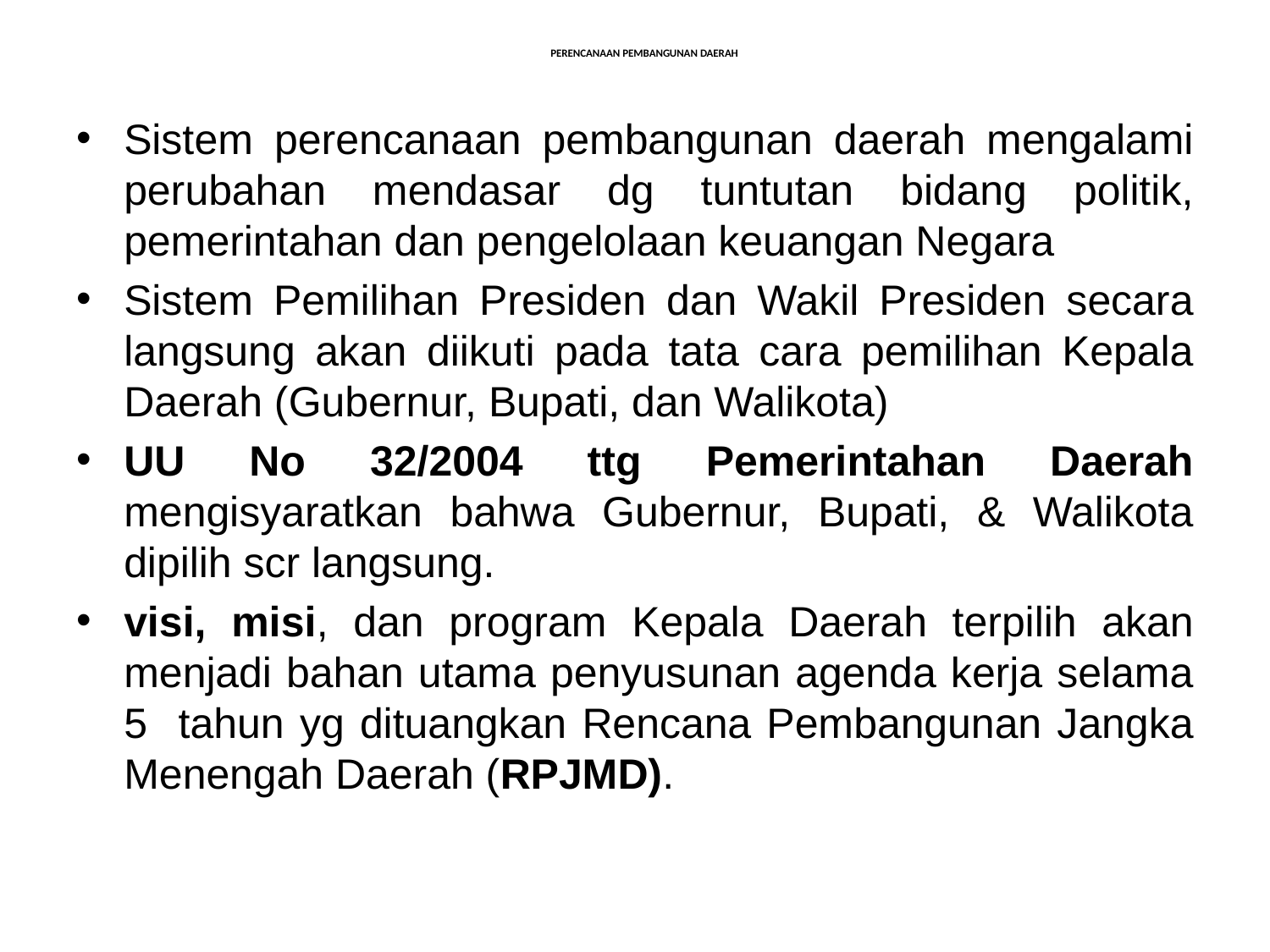

# PERENCANAAN PEMBANGUNAN DAERAH
Sistem perencanaan pembangunan daerah mengalami perubahan mendasar dg tuntutan bidang politik, pemerintahan dan pengelolaan keuangan Negara
Sistem Pemilihan Presiden dan Wakil Presiden secara langsung akan diikuti pada tata cara pemilihan Kepala Daerah (Gubernur, Bupati, dan Walikota)
UU No 32/2004 ttg Pemerintahan Daerah mengisyaratkan bahwa Gubernur, Bupati, & Walikota dipilih scr langsung.
visi, misi, dan program Kepala Daerah terpilih akan menjadi bahan utama penyusunan agenda kerja selama 5  tahun yg dituangkan Rencana Pembangunan Jangka Menengah Daerah (RPJMD).